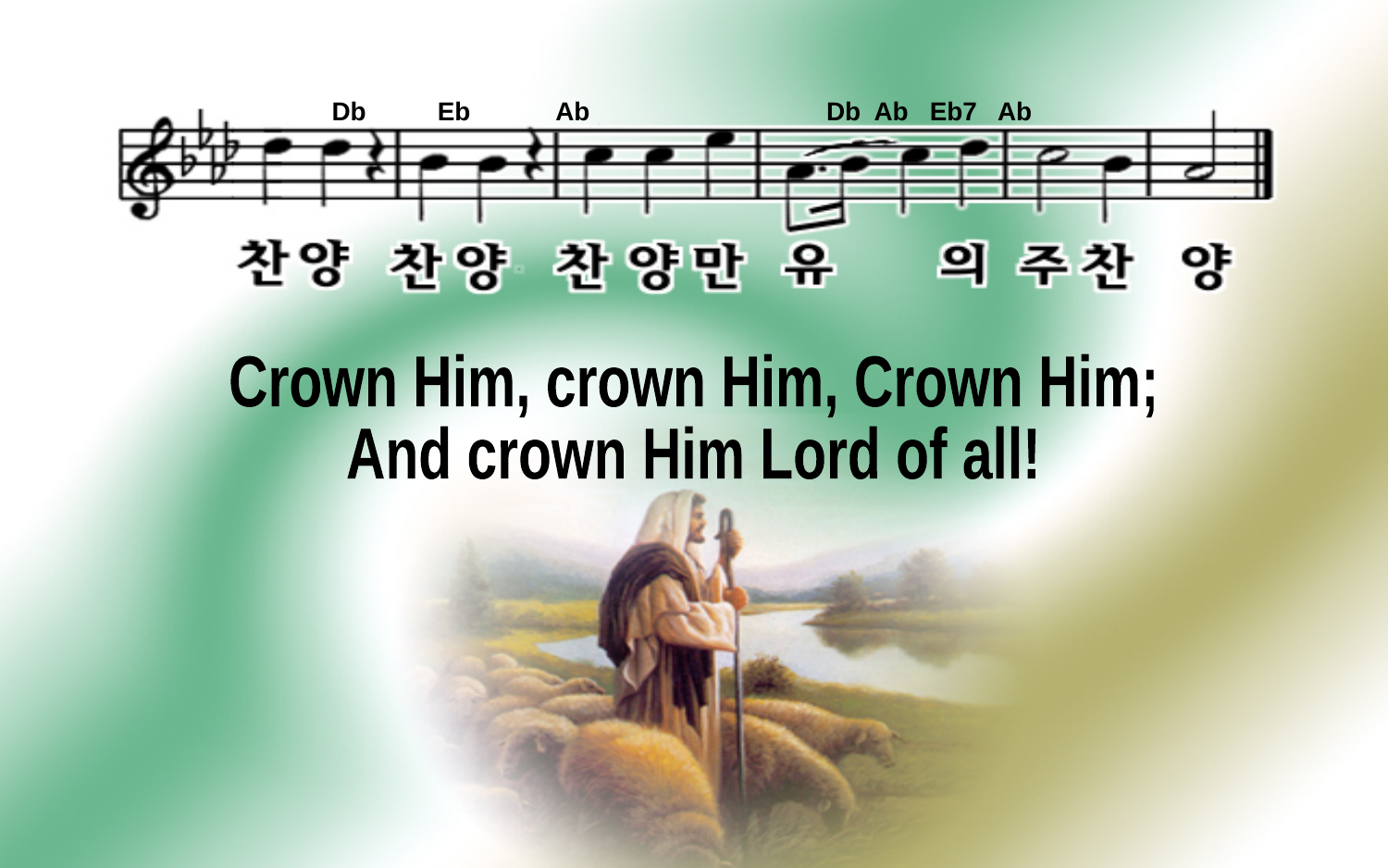

Db          Eb            Ab                                 Db  Ab   Eb7   Ab
Crown Him, crown Him, Crown Him;
And crown Him Lord of all!